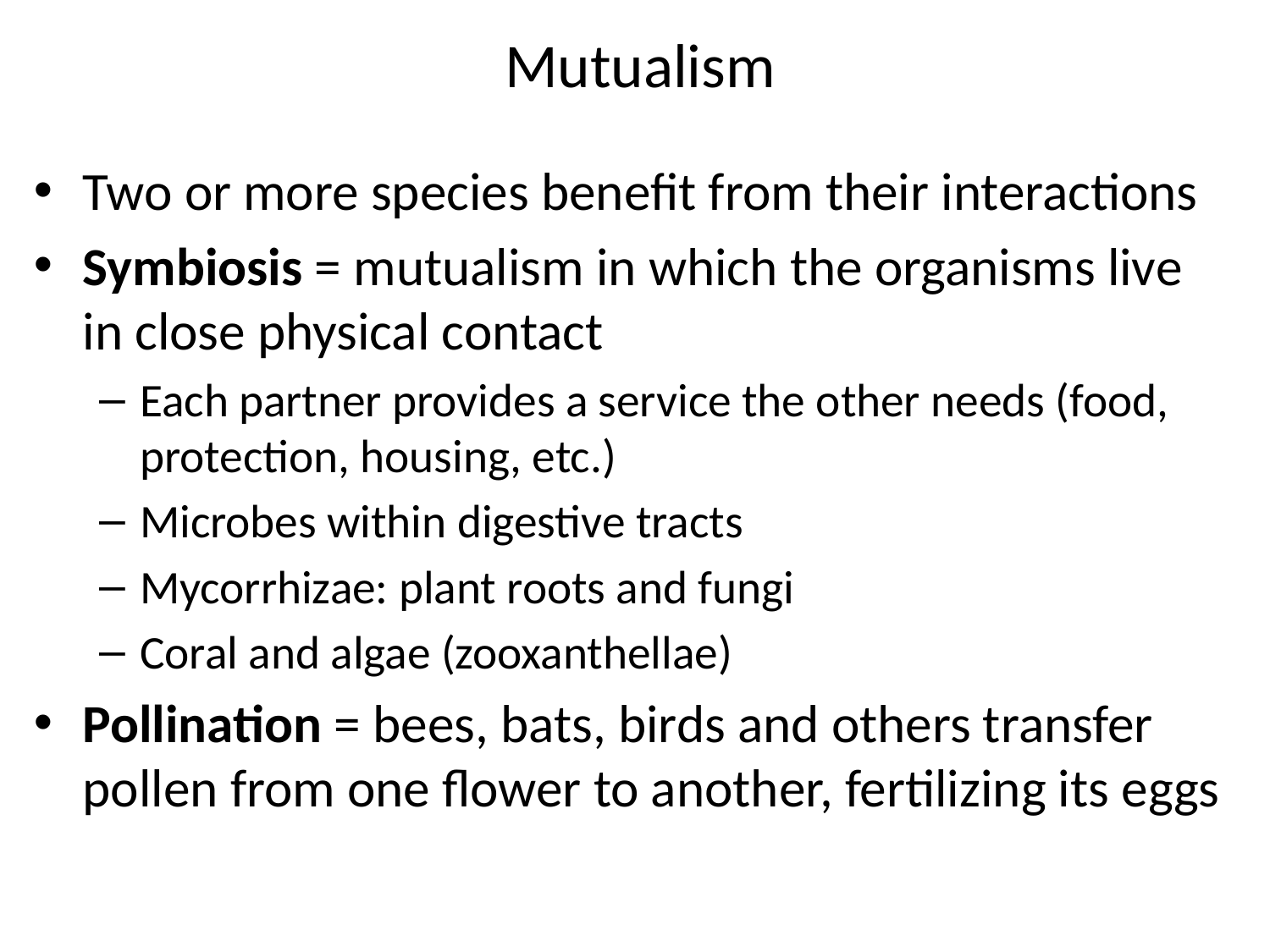

Mutualism
Two or more species benefit from their interactions
Symbiosis = mutualism in which the organisms live in close physical contact
Each partner provides a service the other needs (food, protection, housing, etc.)
Microbes within digestive tracts
Mycorrhizae: plant roots and fungi
Coral and algae (zooxanthellae)
Pollination = bees, bats, birds and others transfer pollen from one flower to another, fertilizing its eggs